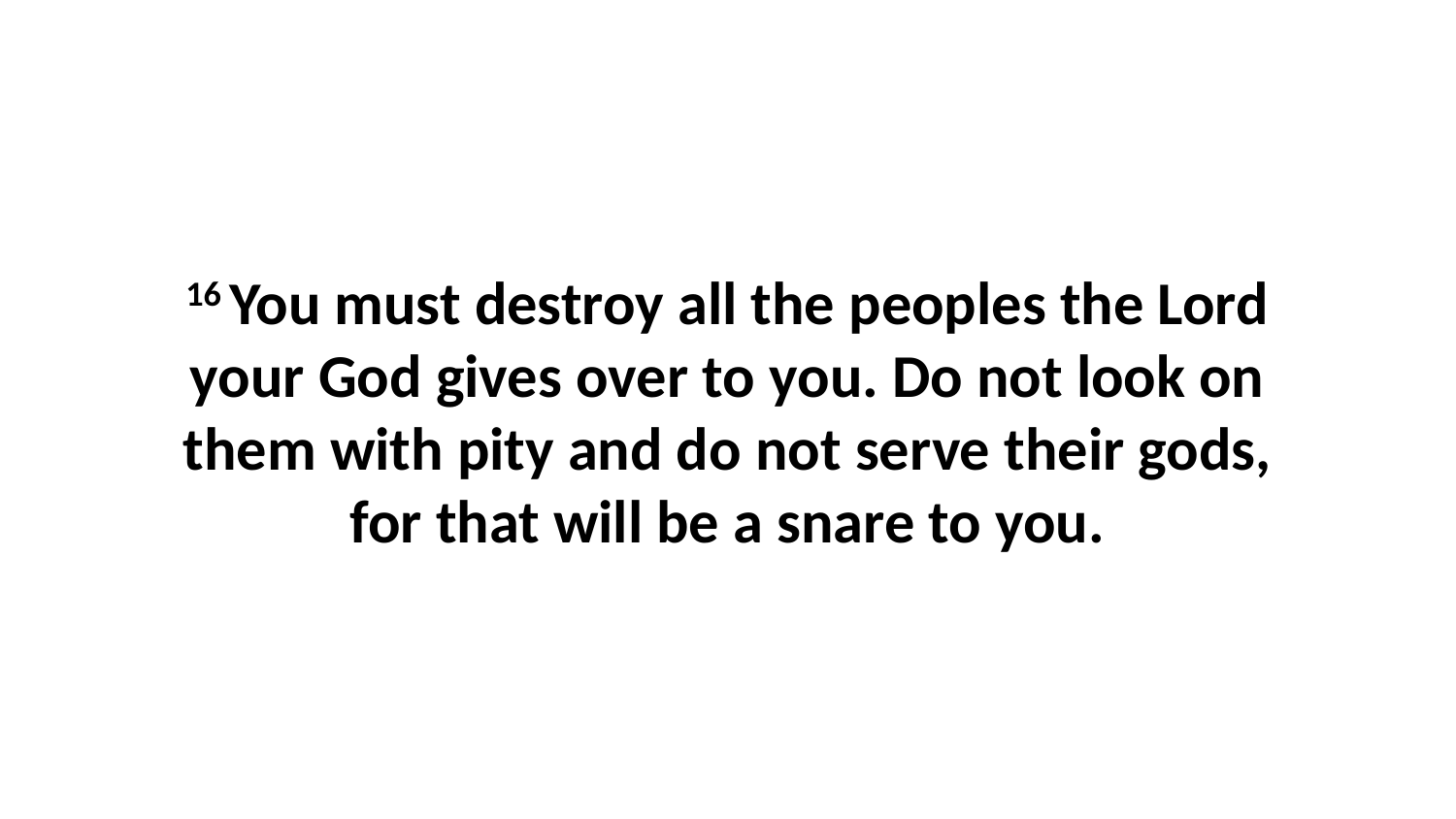

16 You must destroy all the peoples the Lord your God gives over to you. Do not look on them with pity and do not serve their gods, for that will be a snare to you.